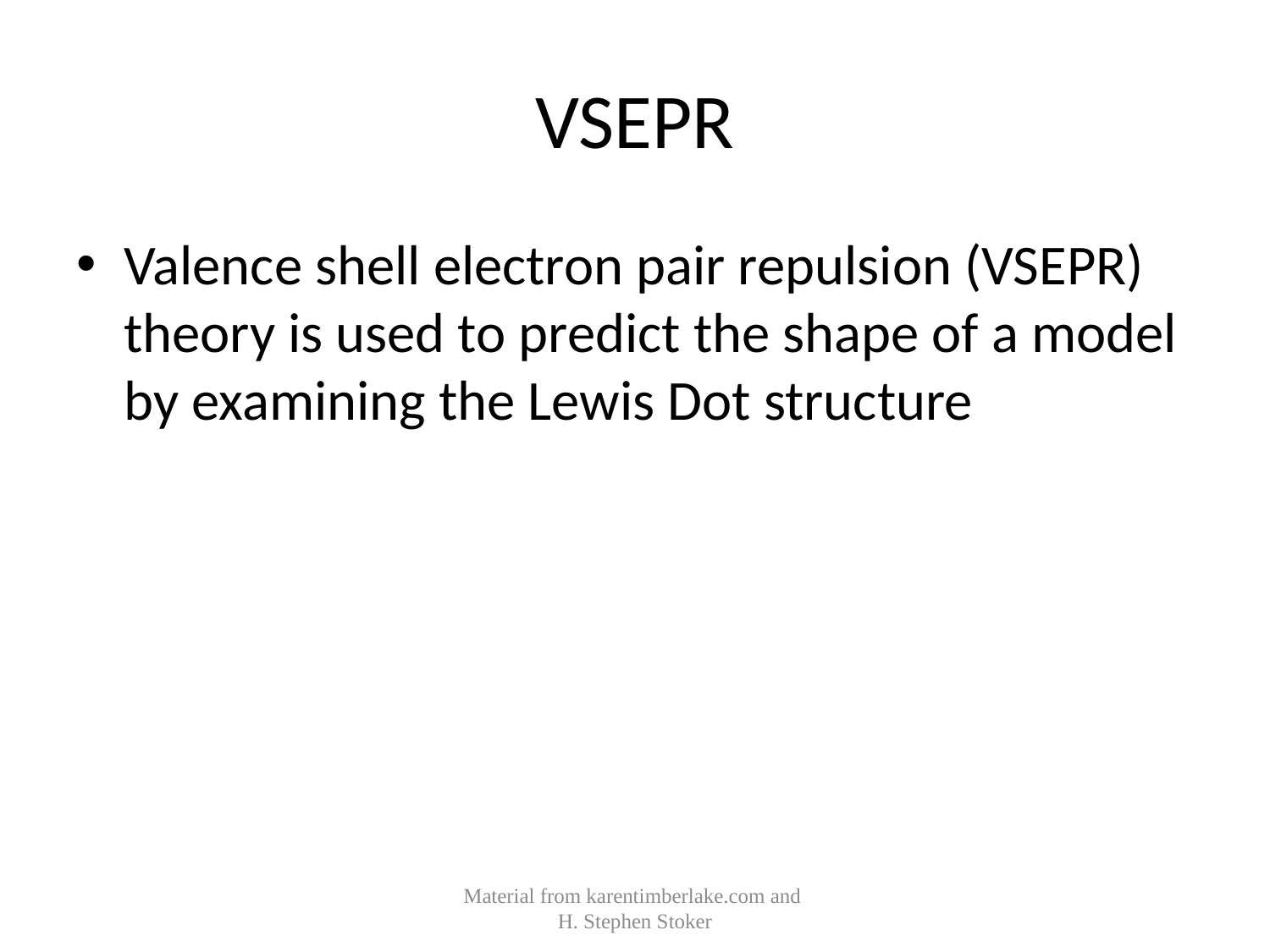

# VSEPR
Valence shell electron pair repulsion (VSEPR) theory is used to predict the shape of a model by examining the Lewis Dot structure
Material from karentimberlake.com and
H. Stephen Stoker